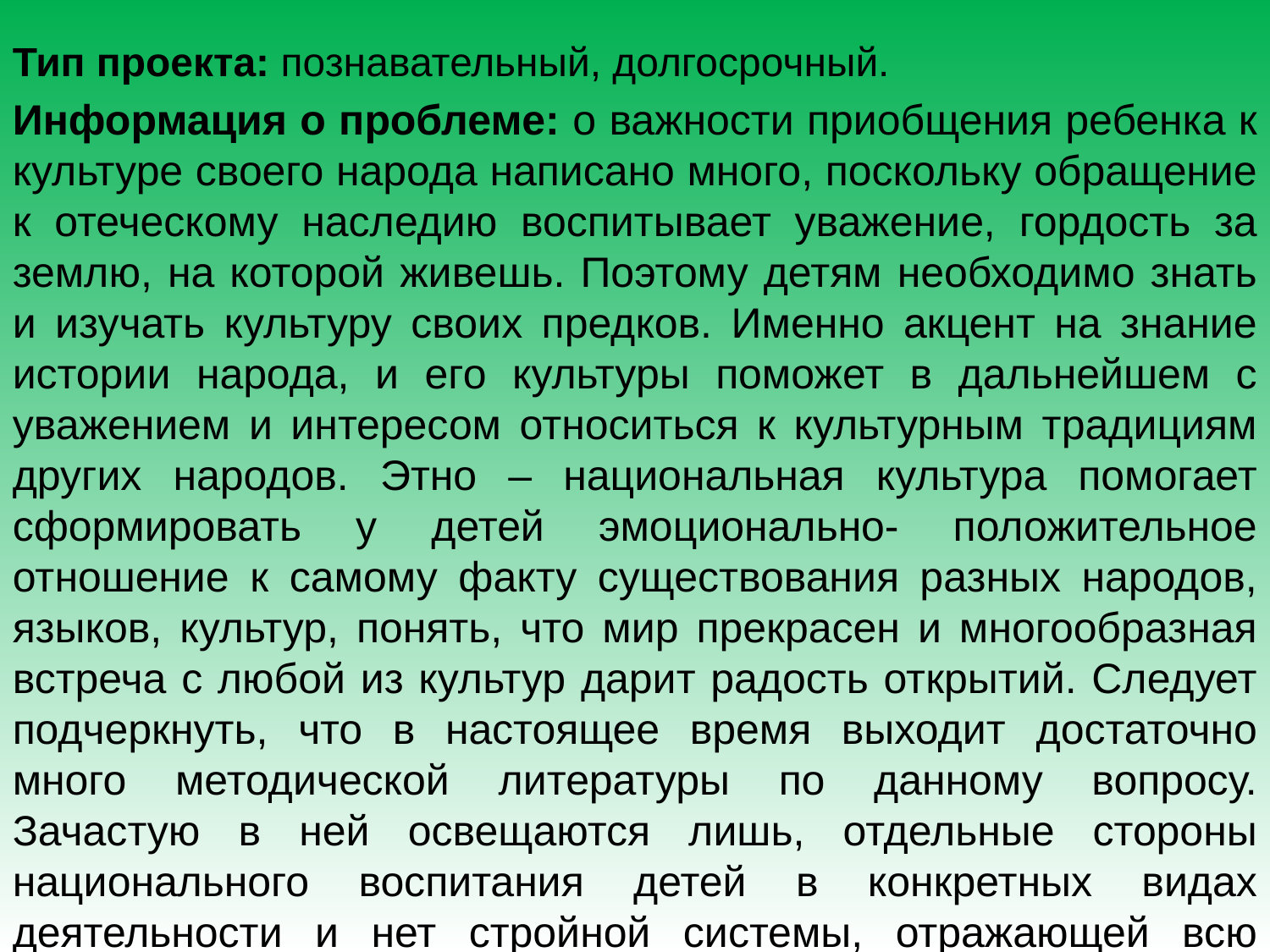

Тип проекта: познавательный, долгосрочный.

Информация о проблеме: о важности приобщения ребенка к культуре своего народа написано много, поскольку обращение к отеческому наследию воспитывает уважение, гордость за землю, на которой живешь. Поэтому детям необходимо знать и изучать культуру своих предков. Именно акцент на знание истории народа, и его культуры поможет в дальнейшем с уважением и интересом относиться к культурным традициям других народов. Этно – национальная культура помогает сформировать у детей эмоционально- положительное отношение к самому факту существования разных народов, языков, культур, понять, что мир прекрасен и многообразная встреча с любой из культур дарит радость открытий. Следует подчеркнуть, что в настоящее время выходит достаточно много методической литературы по данному вопросу. Зачастую в ней освещаются лишь, отдельные стороны национального воспитания детей в конкретных видах деятельности и нет стройной системы, отражающей всю полноту данного вопроса.